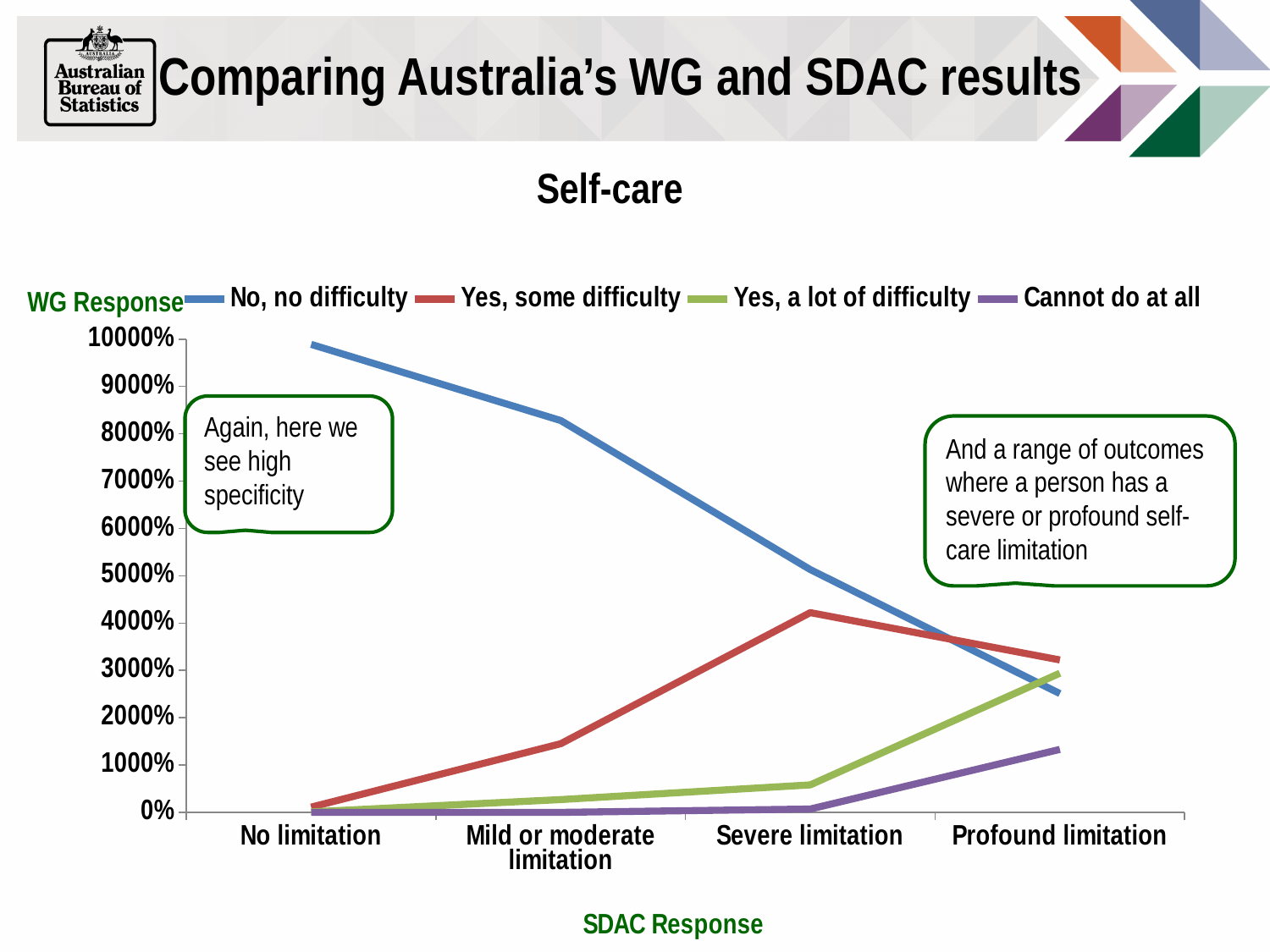

Comparing Australia’s WG and SDAC results
| Self-care |
| --- |

### Chart

| Category | No, no difficulty | Yes, some difficulty | Yes, a lot of difficulty | Cannot do at all |
|---|---|---|---|---|
| No limitation | 98.9 | 1.1 | 0.1 | 0.0 |
| Mild or moderate limitation | 82.8 | 14.5 | 2.7 | 0.0 |
| Severe limitation | 51.3 | 42.2 | 5.8 | 0.7 |
| Profound limitation | 25.1 | 32.2 | 29.4 | 13.3 |
WG Response
Again, here we see high specificity
And a range of outcomes where a person has a severe or profound self-care limitation